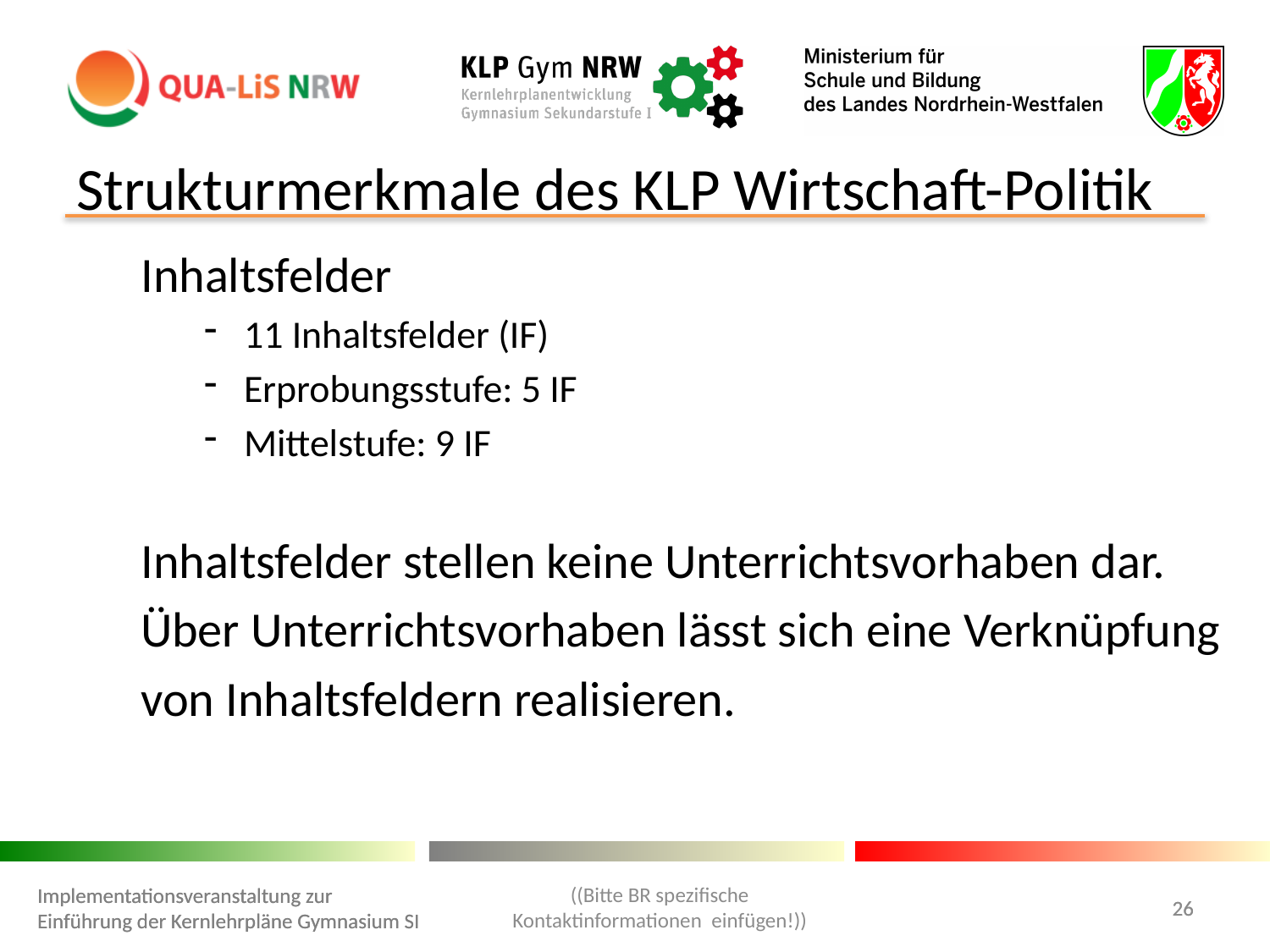

Strukturmerkmale des KLP Wirtschaft-Politik
Inhaltsfelder
11 Inhaltsfelder (IF)
Erprobungsstufe: 5 IF
Mittelstufe: 9 IF

Inhaltsfelder stellen keine Unterrichtsvorhaben dar.
Über Unterrichtsvorhaben lässt sich eine Verknüpfung
von Inhaltsfeldern realisieren.
((Bitte BR spezifische Kontaktinformationen  einfügen!))
Implementationsveranstaltung zur Einführung der Kernlehrpläne Gymnasium SI
Implementationsveranstaltung zur Einführung der Kernlehrpläne Gymnasium SI
26
26